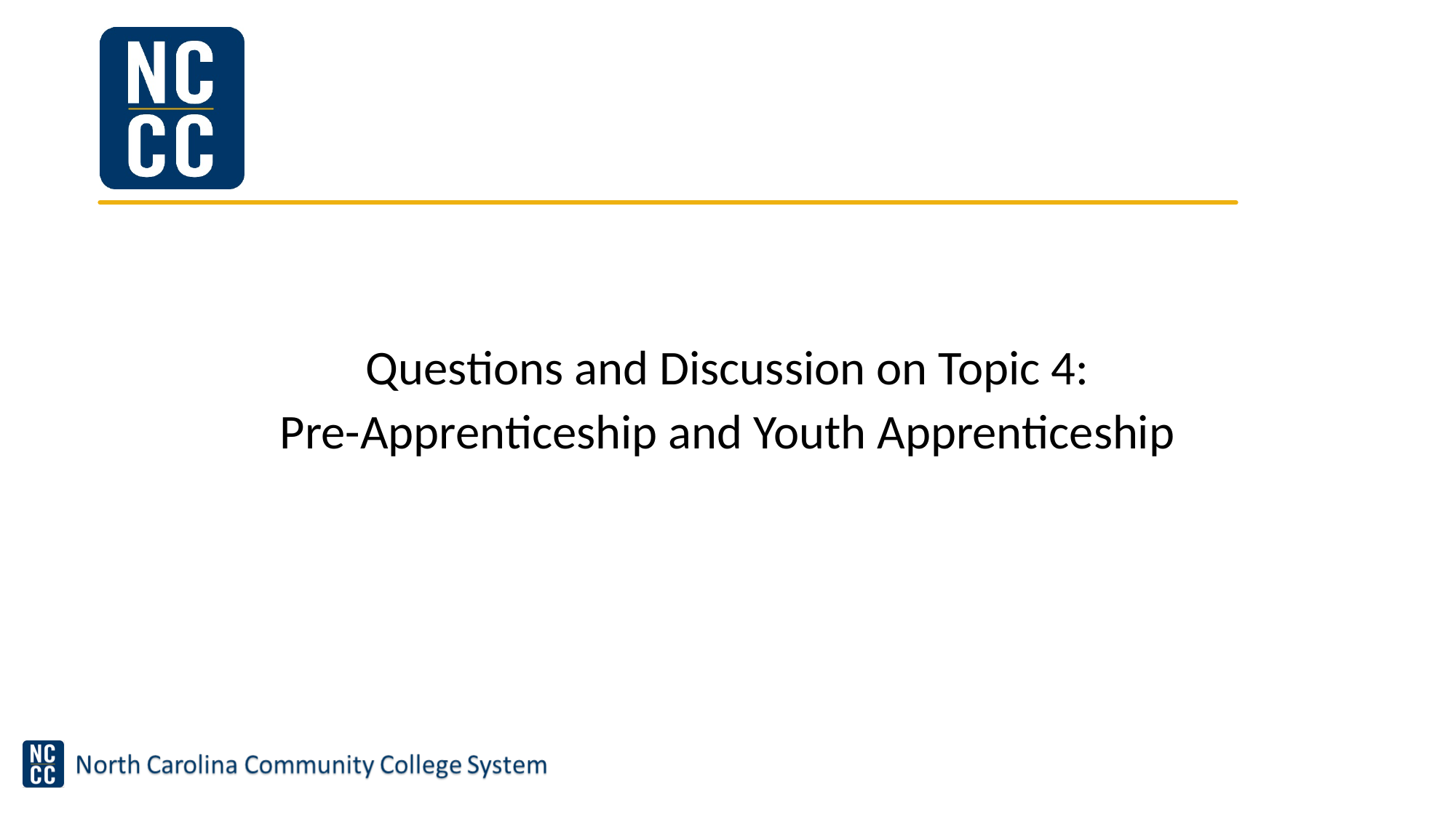

Questions and Discussion on Topic 4:
Pre-Apprenticeship and Youth Apprenticeship